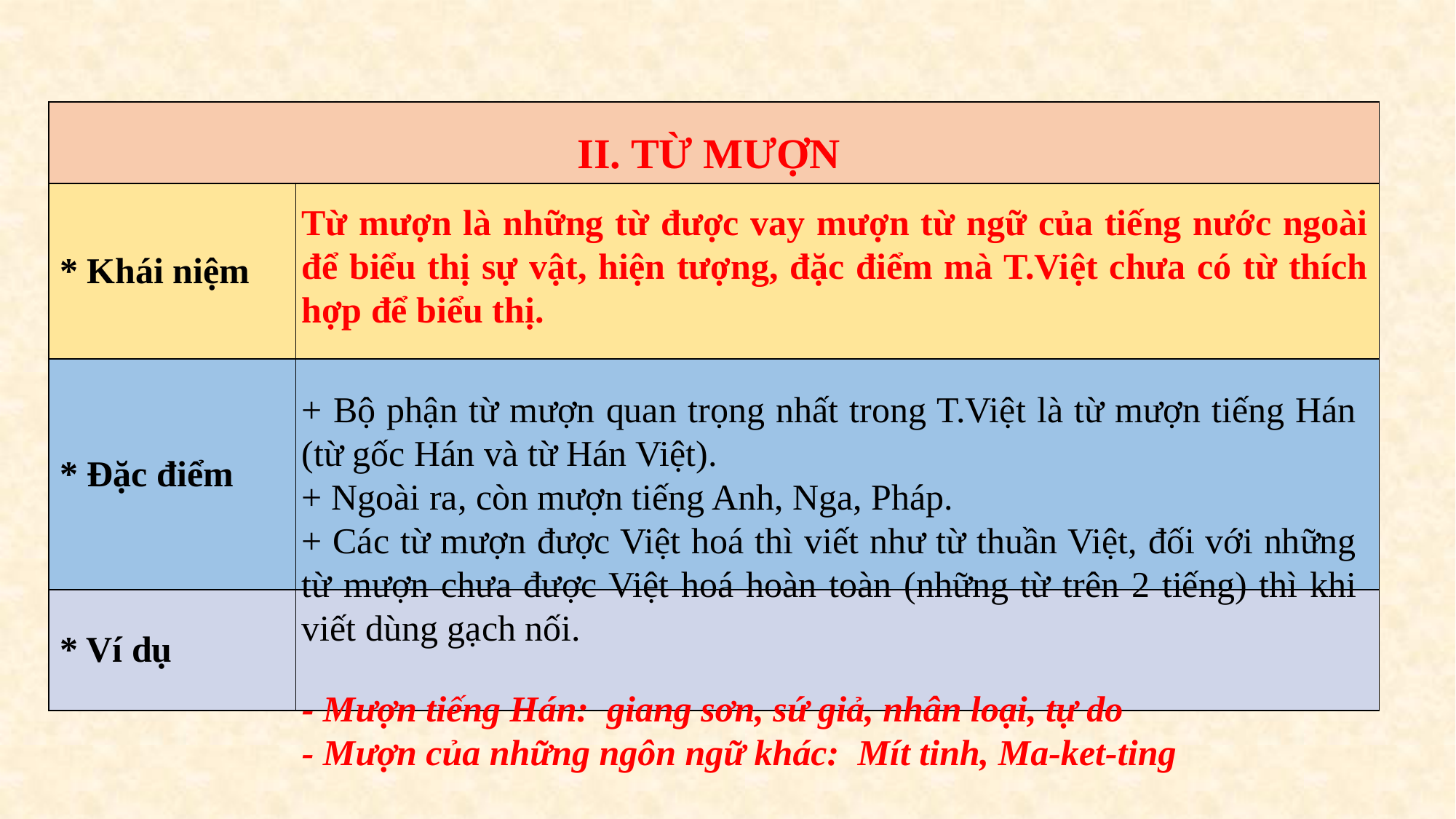

| II. TỪ MƯỢN |  |
| --- | --- |
| \* Khái niệm |  |
| \* Đặc điểm |  |
| \* Ví dụ |  |
Từ mượn là những từ được vay mượn từ ngữ của tiếng nước ngoài để biểu thị sự vật, hiện tượng, đặc điểm mà T.Việt chưa có từ thích hợp để biểu thị.
+ Bộ phận từ mượn quan trọng nhất trong T.Việt là từ mượn tiếng Hán (từ gốc Hán và từ Hán Việt).
+ Ngoài ra, còn mượn tiếng Anh, Nga, Pháp.
+ Các từ mượn được Việt hoá thì viết như từ thuần Việt, đối với những từ mượn chưa được Việt hoá hoàn toàn (những từ trên 2 tiếng) thì khi viết dùng gạch nối.
- Mượn tiếng Hán:  giang sơn, sứ giả, nhân loại, tự do
- Mượn của những ngôn ngữ khác:  Mít tinh, Ma-ket-ting